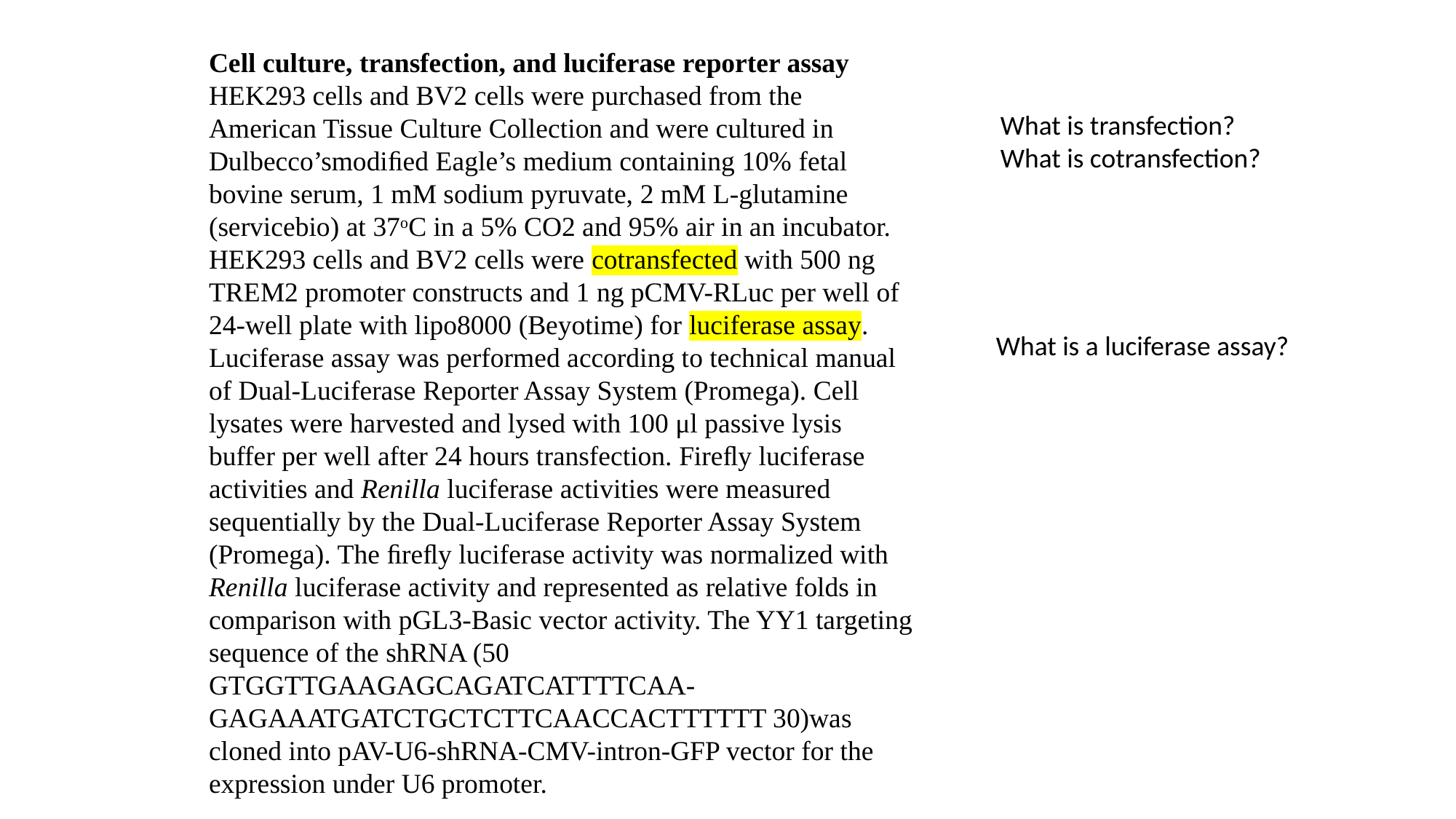

Cell culture, transfection, and luciferase reporter assay
HEK293 cells and BV2 cells were purchased from the American Tissue Culture Collection and were cultured in Dulbecco’smodiﬁed Eagle’s medium containing 10% fetal bovine serum, 1 mM sodium pyruvate, 2 mM L-glutamine (servicebio) at 37oC in a 5% CO2 and 95% air in an incubator. HEK293 cells and BV2 cells were cotransfected with 500 ng TREM2 promoter constructs and 1 ng pCMV-RLuc per well of 24-well plate with lipo8000 (Beyotime) for luciferase assay. Luciferase assay was performed according to technical manual of Dual-Luciferase Reporter Assay System (Promega). Cell lysates were harvested and lysed with 100 μl passive lysis buffer per well after 24 hours transfection. Fireﬂy luciferase activities and Renilla luciferase activities were measured sequentially by the Dual-Luciferase Reporter Assay System (Promega). The ﬁreﬂy luciferase activity was normalized with Renilla luciferase activity and represented as relative folds in comparison with pGL3-Basic vector activity. The YY1 targeting sequence of the shRNA (50 GTGGTTGAAGAGCAGATCATTTTCAA-GAGAAATGATCTGCTCTTCAACCACTTTTTT 30)was cloned into pAV-U6-shRNA-CMV-intron-GFP vector for the expression under U6 promoter.
What is transfection?
What is cotransfection?
What is a luciferase assay?